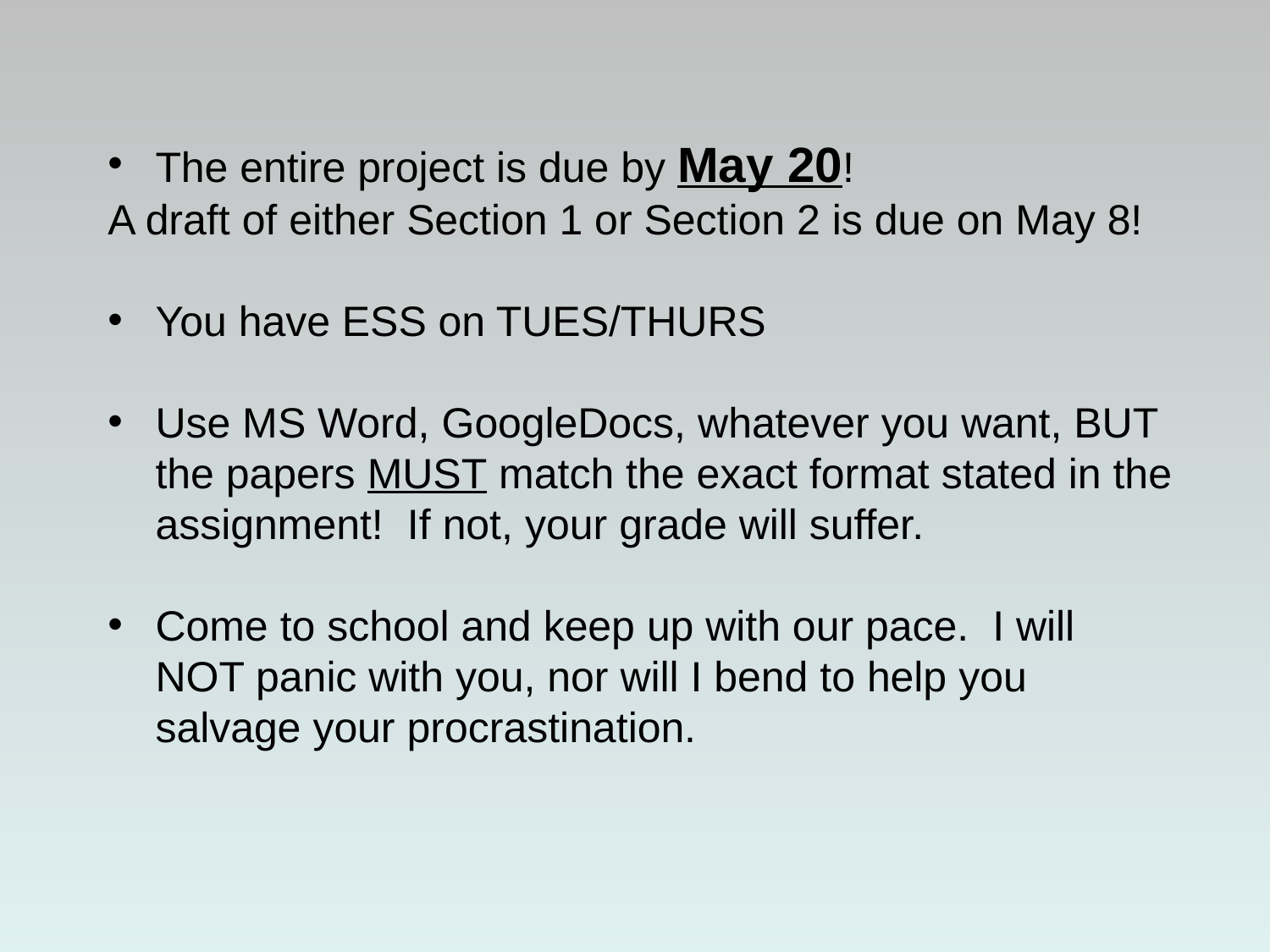

The entire project is due by May 20!
A draft of either Section 1 or Section 2 is due on May 8!

You have ESS on TUES/THURS

Use MS Word, GoogleDocs, whatever you want, BUT the papers MUST match the exact format stated in the assignment!  If not, your grade will suffer.
Come to school and keep up with our pace.  I will NOT panic with you, nor will I bend to help you salvage your procrastination.